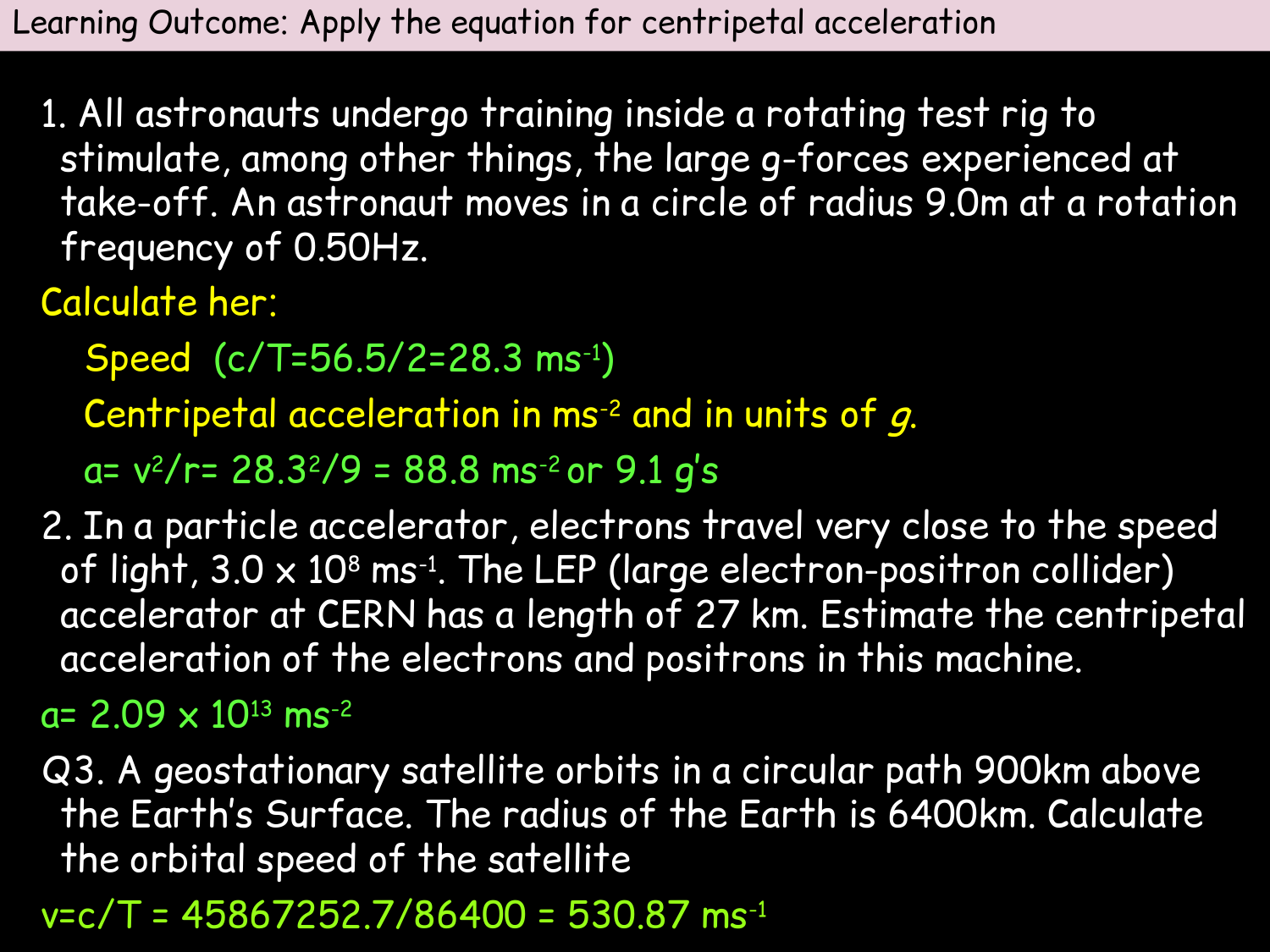

Learning Outcome: Apply the equation for centripetal acceleration
1. All astronauts undergo training inside a rotating test rig to stimulate, among other things, the large g-forces experienced at take-off. An astronaut moves in a circle of radius 9.0m at a rotation frequency of 0.50Hz.
Calculate her:
Speed  (c/T=56.5/2=28.3 ms-1)
Centripetal acceleration in ms-2 and in units of g.
a= v2/r= 28.32/9 = 88.8 ms-2 or 9.1 g’s
2. In a particle accelerator, electrons travel very close to the speed of light, 3.0 x 108 ms-1. The LEP (large electron-positron collider) accelerator at CERN has a length of 27 km. Estimate the centripetal acceleration of the electrons and positrons in this machine.
a= 2.09 x 1013 ms-2
Q3. A geostationary satellite orbits in a circular path 900km above the Earth’s Surface. The radius of the Earth is 6400km. Calculate the orbital speed of the satellite
v=c/T = 45867252.7/86400 = 530.87 ms-1